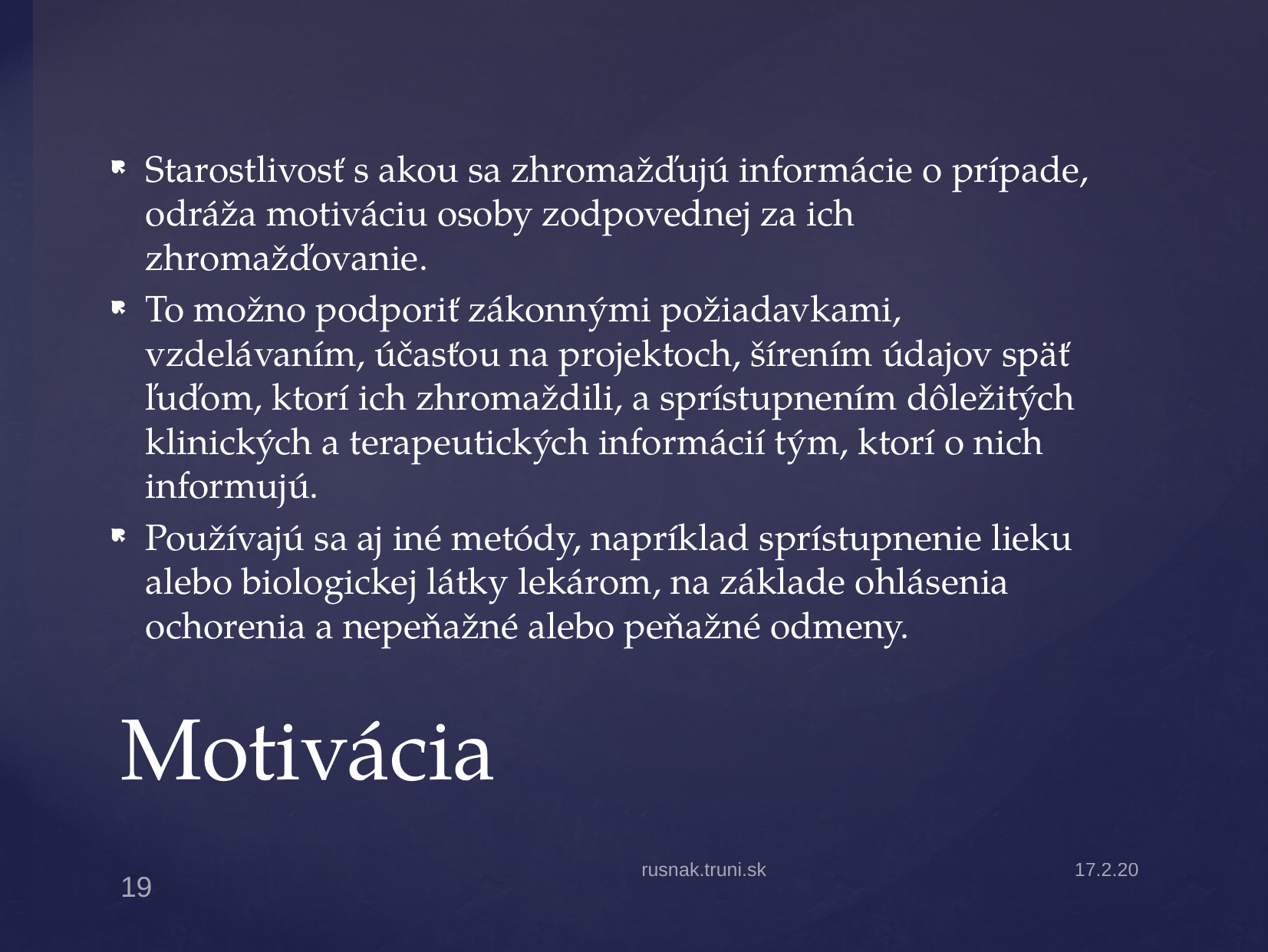

Starostlivosť s akou sa zhromažďujú informácie o prípade, odráža motiváciu osoby zodpovednej za ich zhromažďovanie.
To možno podporiť zákonnými požiadavkami, vzdelávaním, účasťou na projektoch, šírením údajov späť ľuďom, ktorí ich zhromaždili, a sprístupnením dôležitých klinických a terapeutických informácií tým, ktorí o nich informujú.
Používajú sa aj iné metódy, napríklad sprístupnenie lieku alebo biologickej látky lekárom, na základe ohlásenia ochorenia a nepeňažné alebo peňažné odmeny.
# Motivácia
rusnak.truni.sk
17.2.20
19